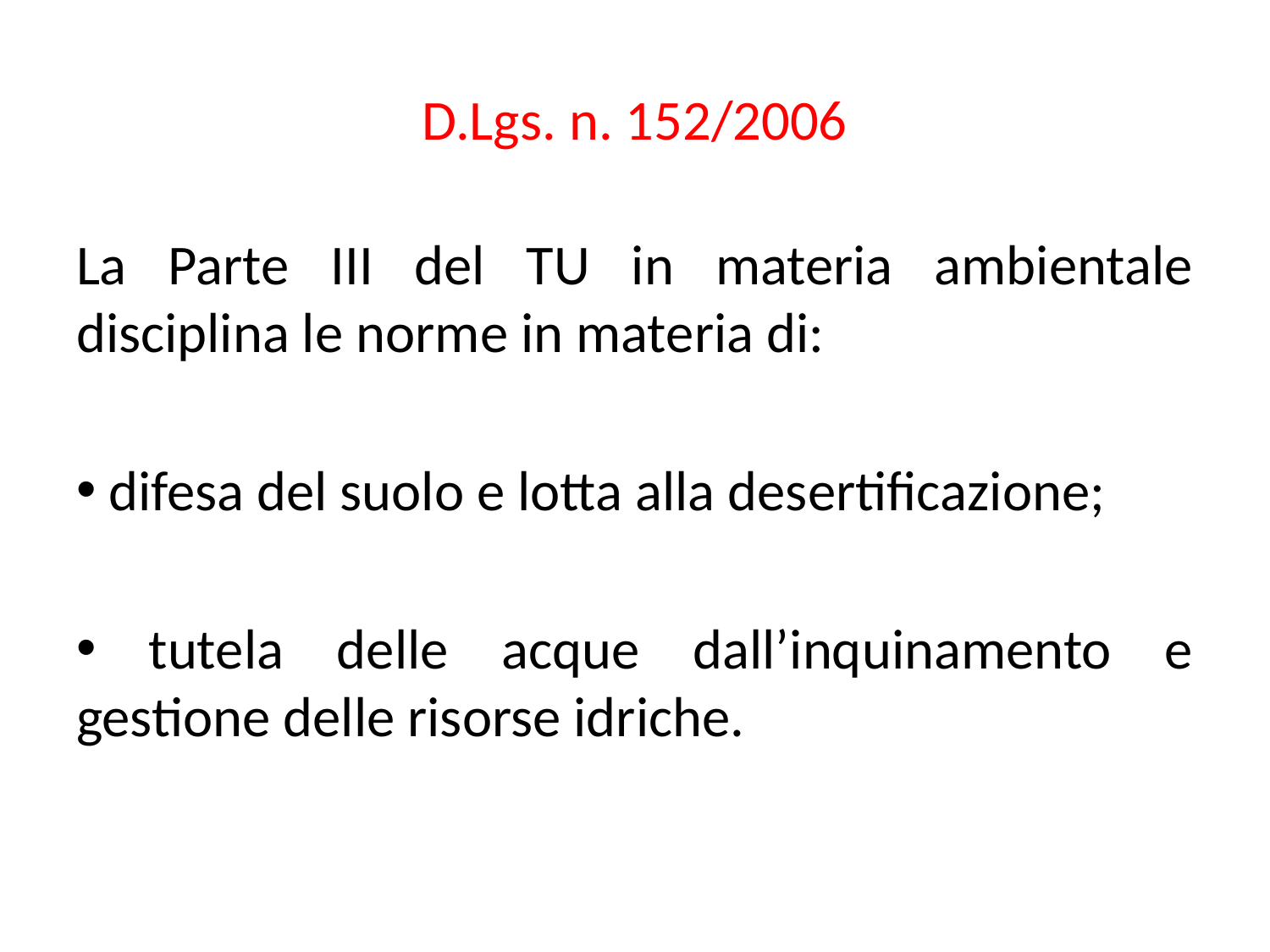

# D.Lgs. n. 152/2006
La Parte III del TU in materia ambientale disciplina le norme in materia di:

 difesa del suolo e lotta alla desertificazione;

 tutela delle acque dall’inquinamento e gestione delle risorse idriche.